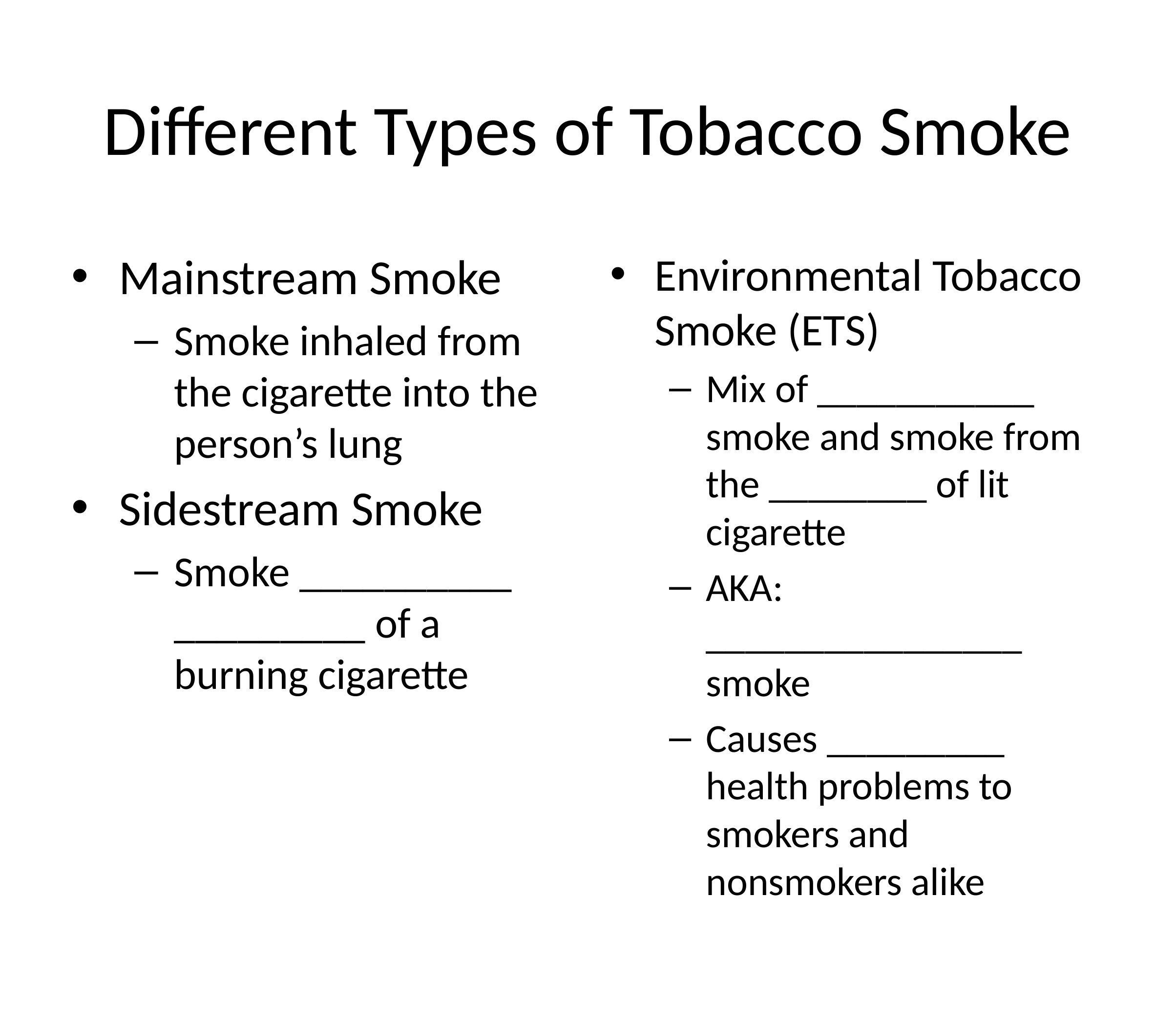

# Different Types of Tobacco Smoke
Mainstream Smoke
Smoke inhaled from the cigarette into the person’s lung
Sidestream Smoke
Smoke __________ _________ of a burning cigarette

Environmental Tobacco Smoke (ETS)
Mix of ___________ smoke and smoke from the ________ of lit cigarette
AKA: ________________ smoke
Causes _________ health problems to smokers and nonsmokers alike